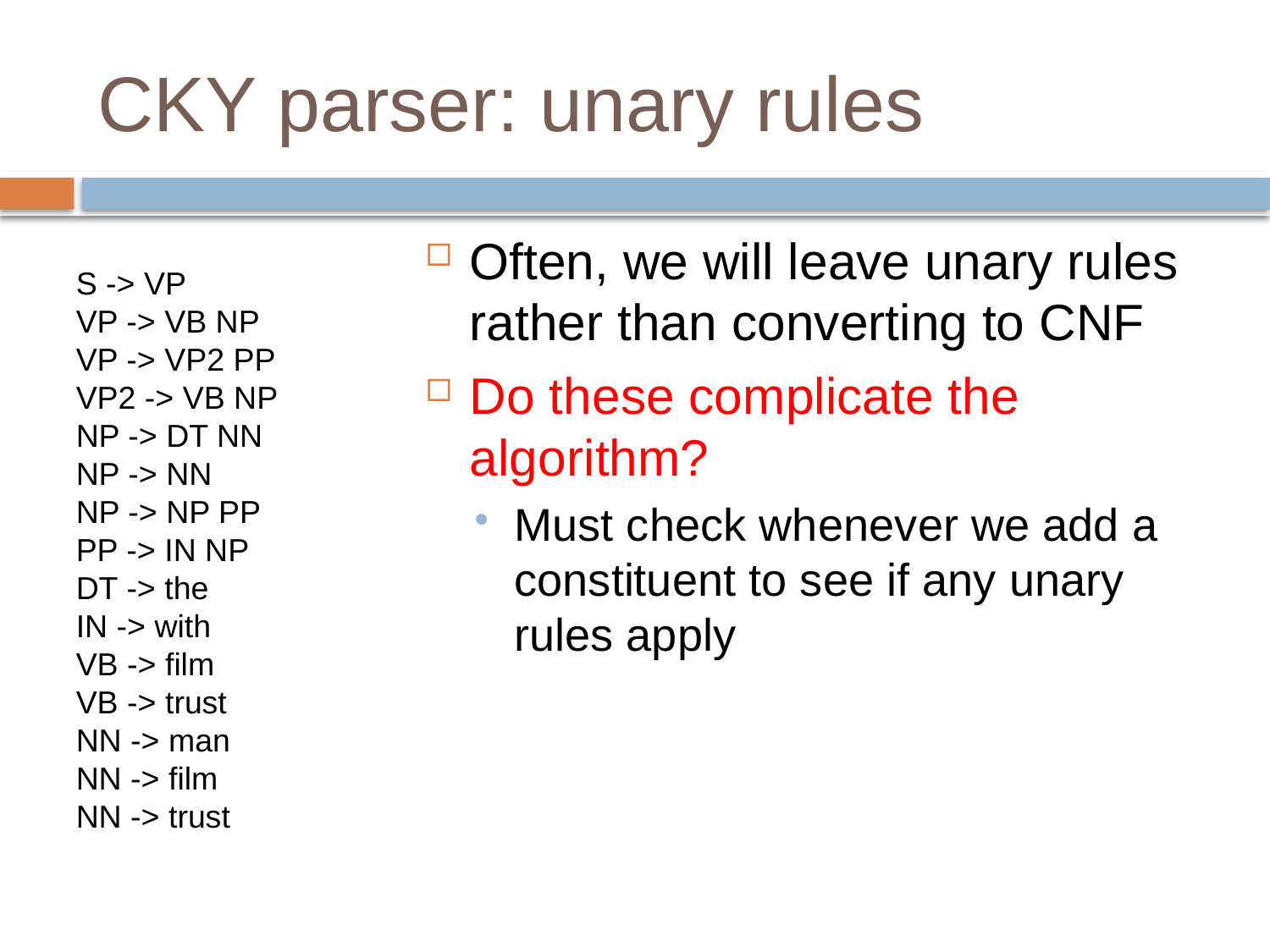

# CKY parser: unary rules
Often, we will leave unary rules rather than converting to CNF
Do these complicate the algorithm?
Must check whenever we add a constituent to see if any unary rules apply
S -> VP
VP -> VB NP
VP -> VP2 PP
VP2 -> VB NP
NP -> DT NN
NP -> NN
NP -> NP PP
PP -> IN NP
DT -> the
IN -> with
VB -> film
VB -> trust
NN -> man
NN -> film
NN -> trust